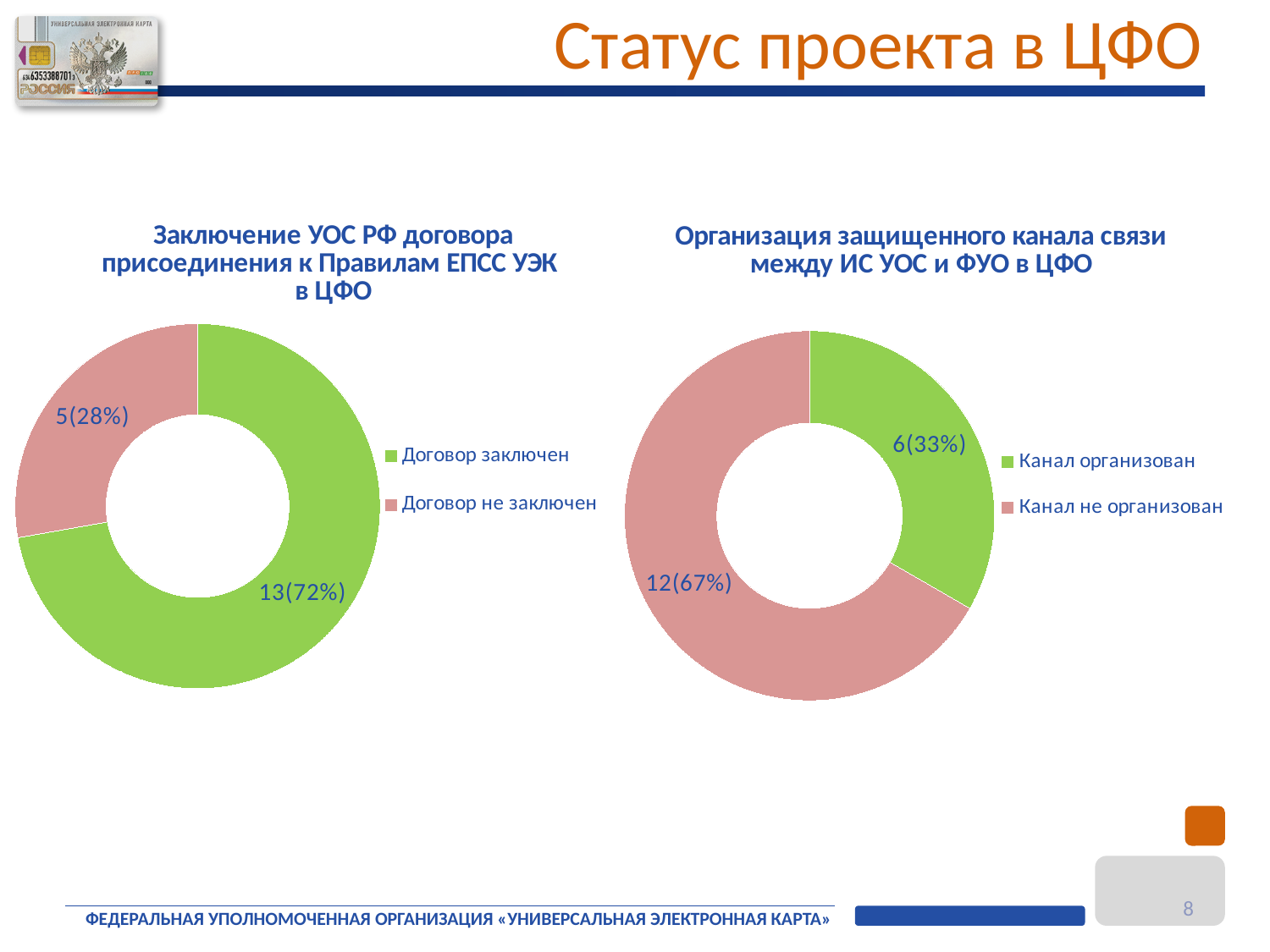

Статус проекта в ЦФО

### Chart:  Заключение УОС РФ договора присоединения к Правилам ЕПСС УЭК в ЦФО

| Category |  |
|---|---|
| Договор заключен  | 13.0 |
| Договор не заключен  | 5.0 |

### Chart: Организация защищенного канала связи между ИС УОС и ФУО в ЦФО

| Category |  |
|---|---|
| Канал организован | 6.0 |
| Канал не организован | 12.0 |
8